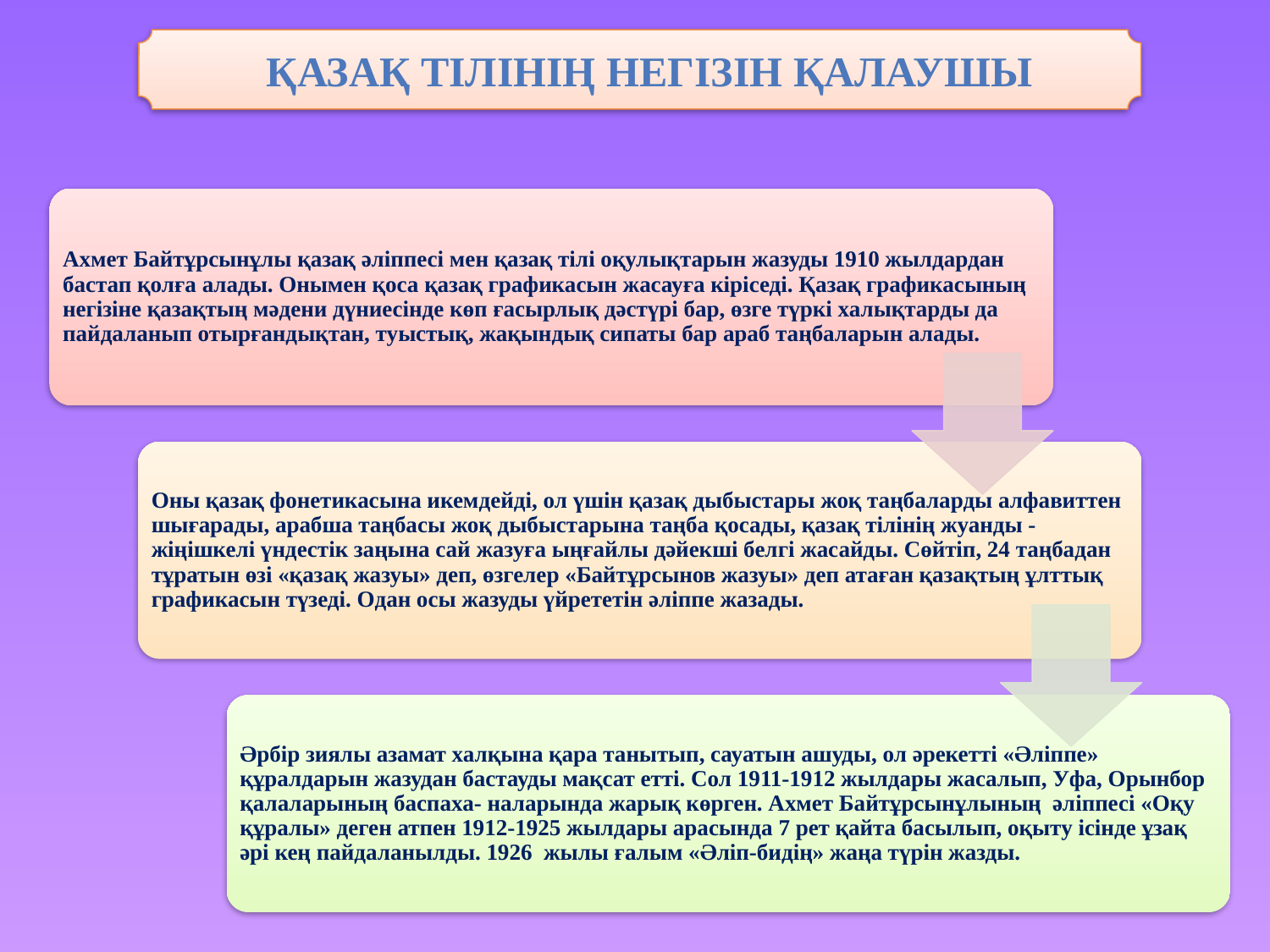

Қазақ тілінің негізін қалаушы
#
Ахмет Байтұрсынұлы қазақ әліппесі мен қазақ тілі оқулықтарын жазуды 1910 жылдардан бастап қолға алады. Онымен қоса қазақ графикасын жасауға кіріседі. Қазақ графикасының негізіне қазақтың мәдени дүниесінде көп ғасырлық дәстүрі бар, өзге түркі халықтарды да пайдаланып отырғандықтан, туыстық, жақындық сипаты бар араб таңбаларын алады.
Оны қазақ фонетикасына икемдейді, ол үшін қазақ дыбыстары жоқ таңбаларды алфавиттен шығарады, арабша таңбасы жоқ дыбыстарына таңба қосады, қазақ тілінің жуанды - жіңішкелі үндестік заңына сай жазуға ыңғайлы дәйекші белгі жасайды. Сөйтіп, 24 таңбадан тұратын өзі «қазақ жазуы» деп, өзгелер «Байтұрсынов жазуы» деп атаған қазақтың ұлттық графикасын түзеді. Одан осы жазуды үйрететін әліппе жазады.
Әрбір зиялы азамат халқына қара танытып, сауатын ашуды, ол әрекетті «Әліппе» құралдарын жазудан бастауды мақсат етті. Сол 1911-1912 жылдары жасалып, Уфа, Орынбор қалаларының баспаха- наларында жарық көрген. Ахмет Байтұрсынұлының  әліппесі «Оқу құралы» деген атпен 1912-1925 жылдары арасында 7 рет қайта басылып, оқыту ісінде ұзақ әрі кең пайдаланылды. 1926  жылы ғалым «Әліп-бидің» жаңа түрін жазды.